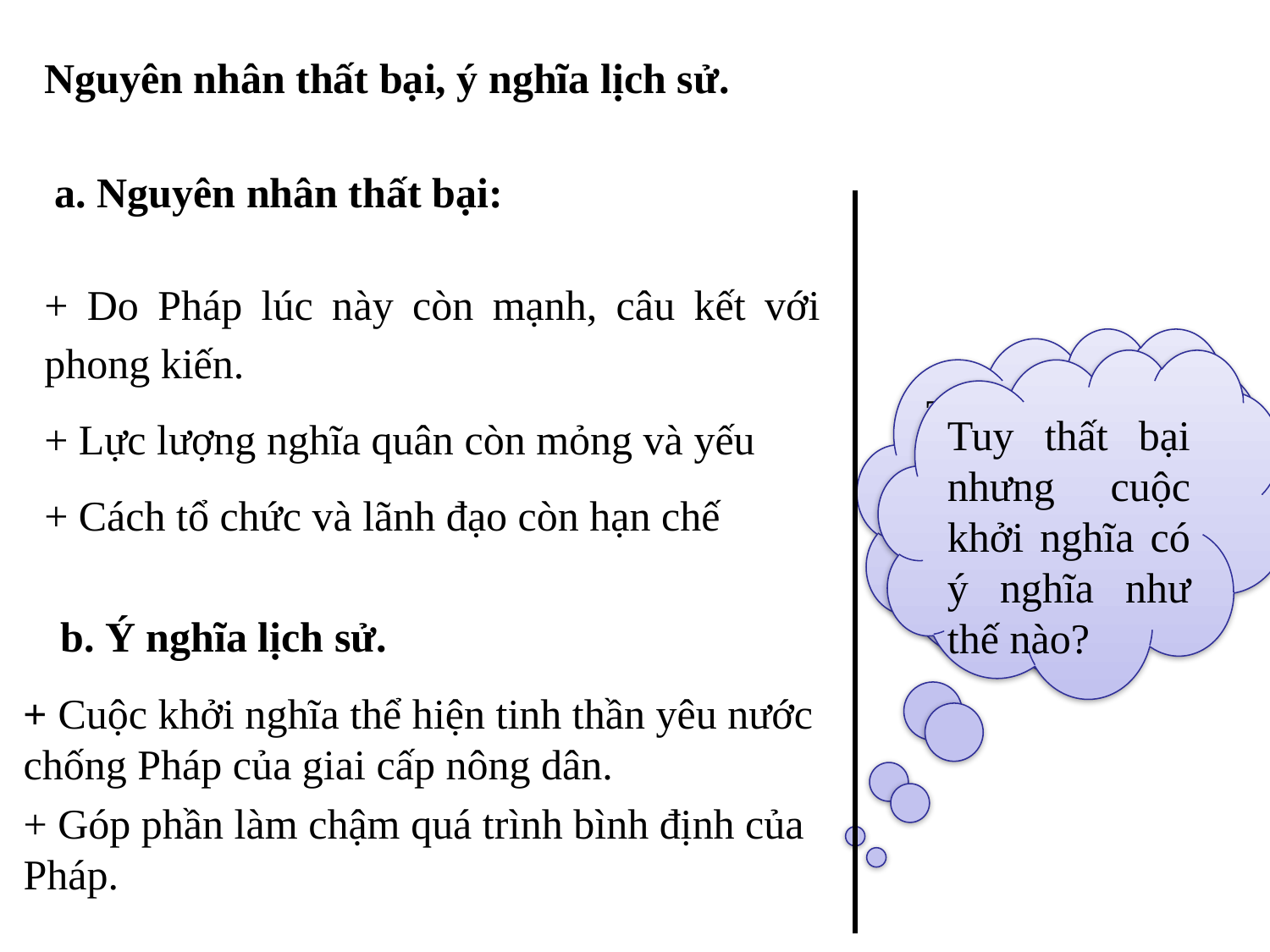

# Nguyên nhân thất bại, ý nghĩa lịch sử.
a. Nguyên nhân thất bại:
+ Do Pháp lúc này còn mạnh, câu kết với phong kiến.
+ Lực lượng nghĩa quân còn mỏng và yếu
+ Cách tổ chức và lãnh đạo còn hạn chế
Trình bày nguyên nhân thất bại của phong trào Yên Thế?

Tuy thất bại nhưng cuộc khởi nghĩa có ý nghĩa như thế nào?

b. Ý nghĩa lịch sử.
+ Cuộc khởi nghĩa thể hiện tinh thần yêu nước chống Pháp của giai cấp nông dân.
+ Góp phần làm chậm quá trình bình định của Pháp.